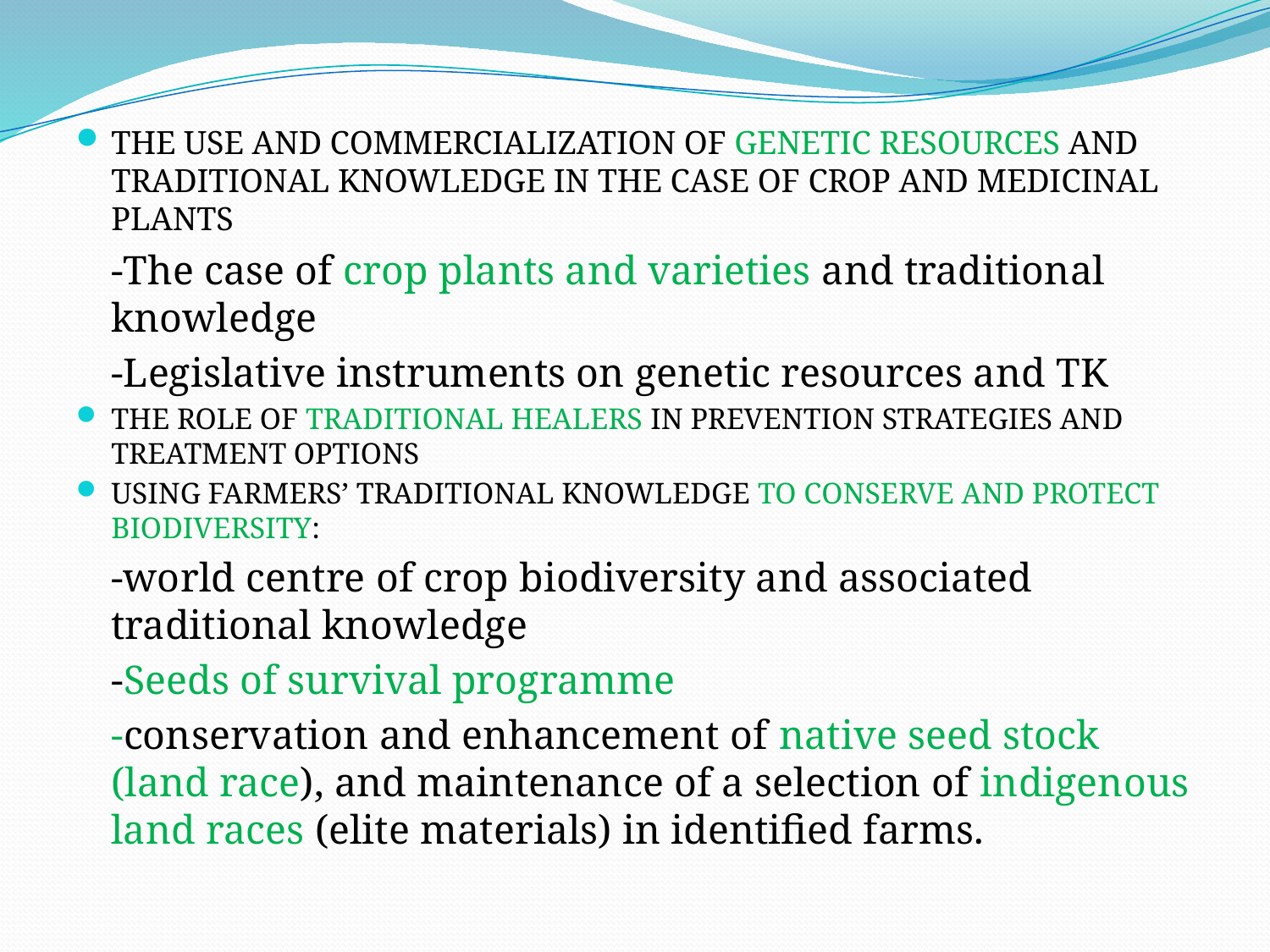

THE USE AND COMMERCIALIZATION OF GENETIC RESOURCES AND TRADITIONAL KNOWLEDGE IN THE CASE OF CROP AND MEDICINAL PLANTS
	-The case of crop plants and varieties and traditional knowledge
	-Legislative instruments on genetic resources and TK
THE ROLE OF TRADITIONAL HEALERS IN PREVENTION STRATEGIES AND TREATMENT OPTIONS
USING FARMERS’ TRADITIONAL KNOWLEDGE TO CONSERVE AND PROTECT BIODIVERSITY:
	-world centre of crop biodiversity and associated traditional knowledge
	-Seeds of survival programme
		-conservation and enhancement of native seed stock (land race), and maintenance of a selection of indigenous land races (elite materials) in identified farms.